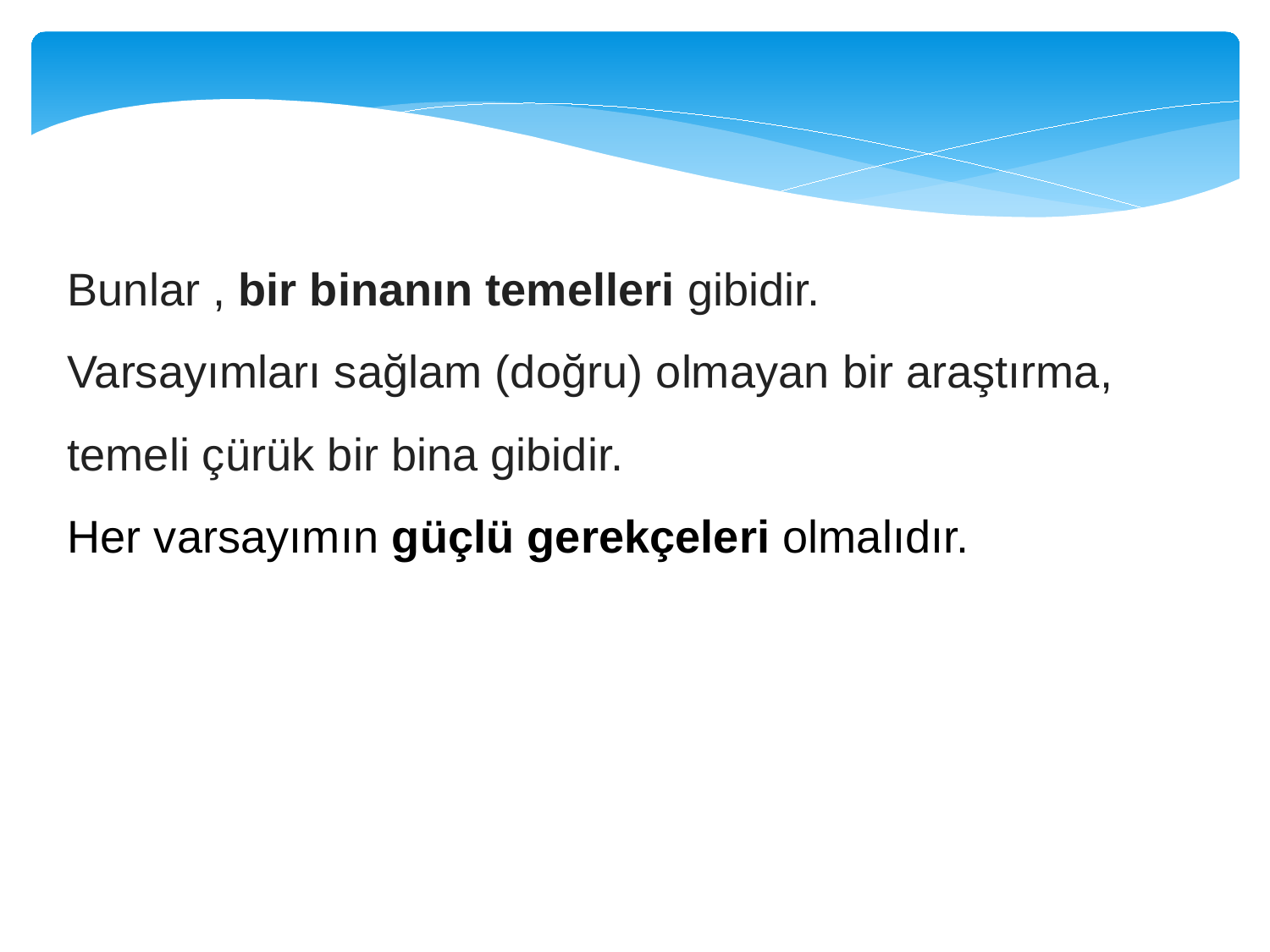

Bunlar , bir binanın temelleri gibidir.
Varsayımları sağlam (doğru) olmayan bir araştırma, temeli çürük bir bina gibidir.
Her varsayımın güçlü gerekçeleri olmalıdır.